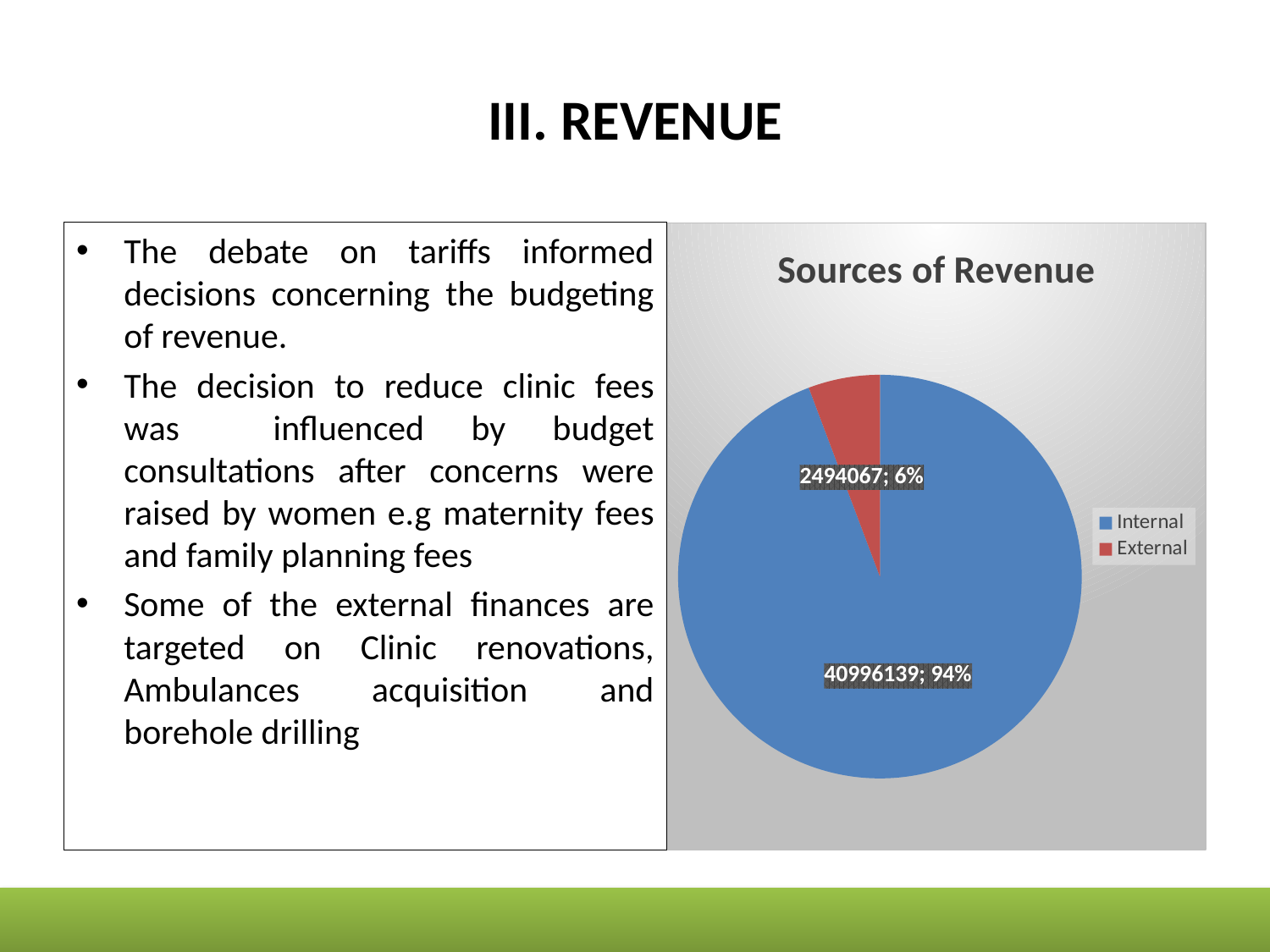

Some of the external finances are focused on clinic upgrades, ambulances, and borehole digging.
# III. REVENUE
The debate on tariffs informed decisions concerning the budgeting of revenue.
The decision to reduce clinic fees was  influenced by budget consultations after concerns were raised by women e.g maternity fees and family planning fees
Some of the external finances are targeted on Clinic renovations, Ambulances acquisition and borehole drilling

### Chart:

| Category | Sources of Revenue |
|---|---|
| Internal | 40996139.0 |
| External | 2494067.0 |